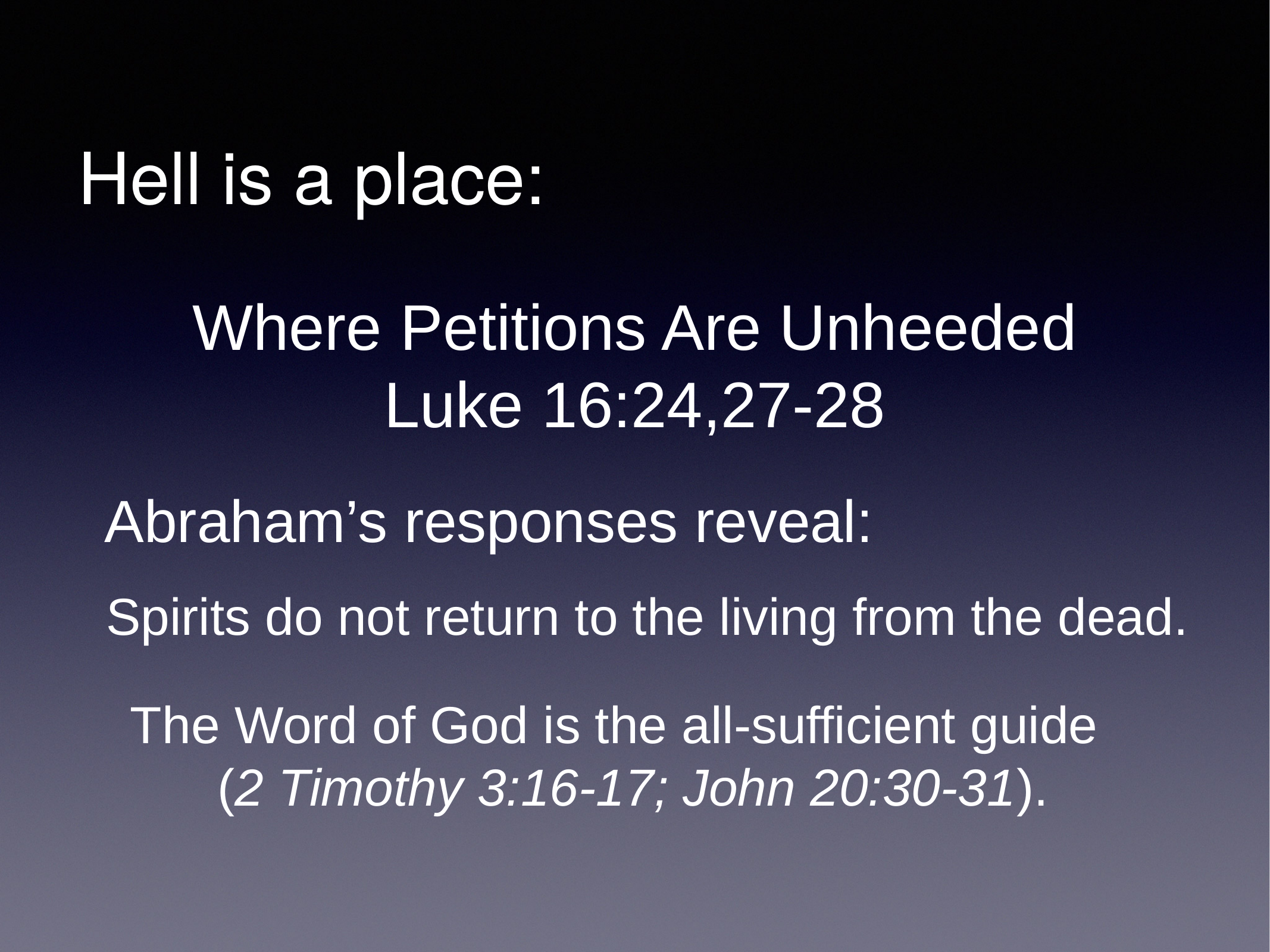

Hell is a place:
Where Petitions Are Unheeded
Luke 16:24,27-28
Abraham’s responses reveal:
Spirits do not return to the living from the dead.
The Word of God is the all-sufficient guide
(2 Timothy 3:16-17; John 20:30-31).